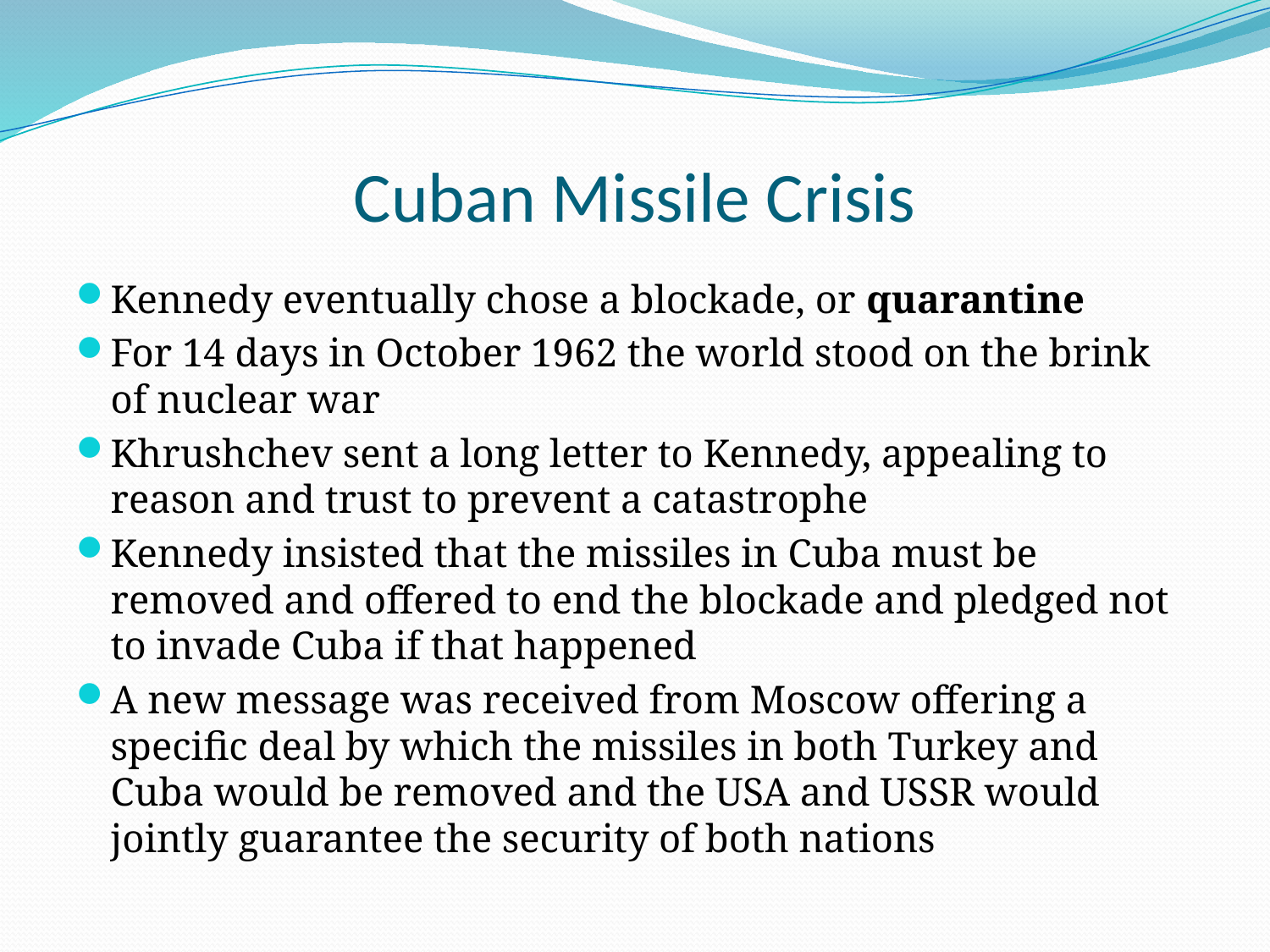

# Cuban Missile Crisis
Kennedy eventually chose a blockade, or quarantine
For 14 days in October 1962 the world stood on the brink of nuclear war
Khrushchev sent a long letter to Kennedy, appealing to reason and trust to prevent a catastrophe
Kennedy insisted that the missiles in Cuba must be removed and offered to end the blockade and pledged not to invade Cuba if that happened
A new message was received from Moscow offering a specific deal by which the missiles in both Turkey and Cuba would be removed and the USA and USSR would jointly guarantee the security of both nations